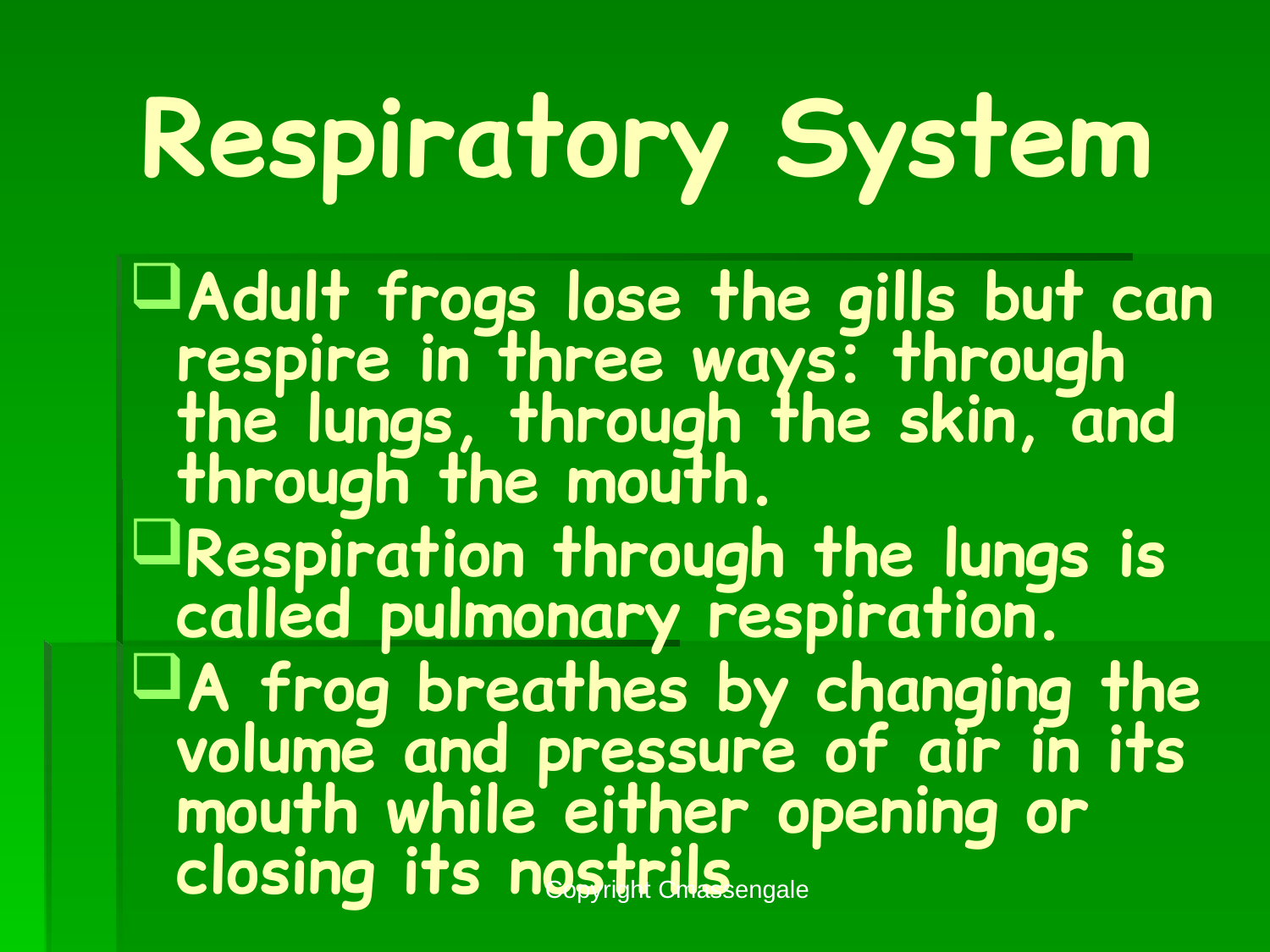

# Respiratory System
Adult frogs lose the gills but can respire in three ways: through the lungs, through the skin, and through the mouth.
Respiration through the lungs is called pulmonary respiration.
A frog breathes by changing the volume and pressure of air in its mouth while either opening or closing its nostrils
Copyright Cmassengale